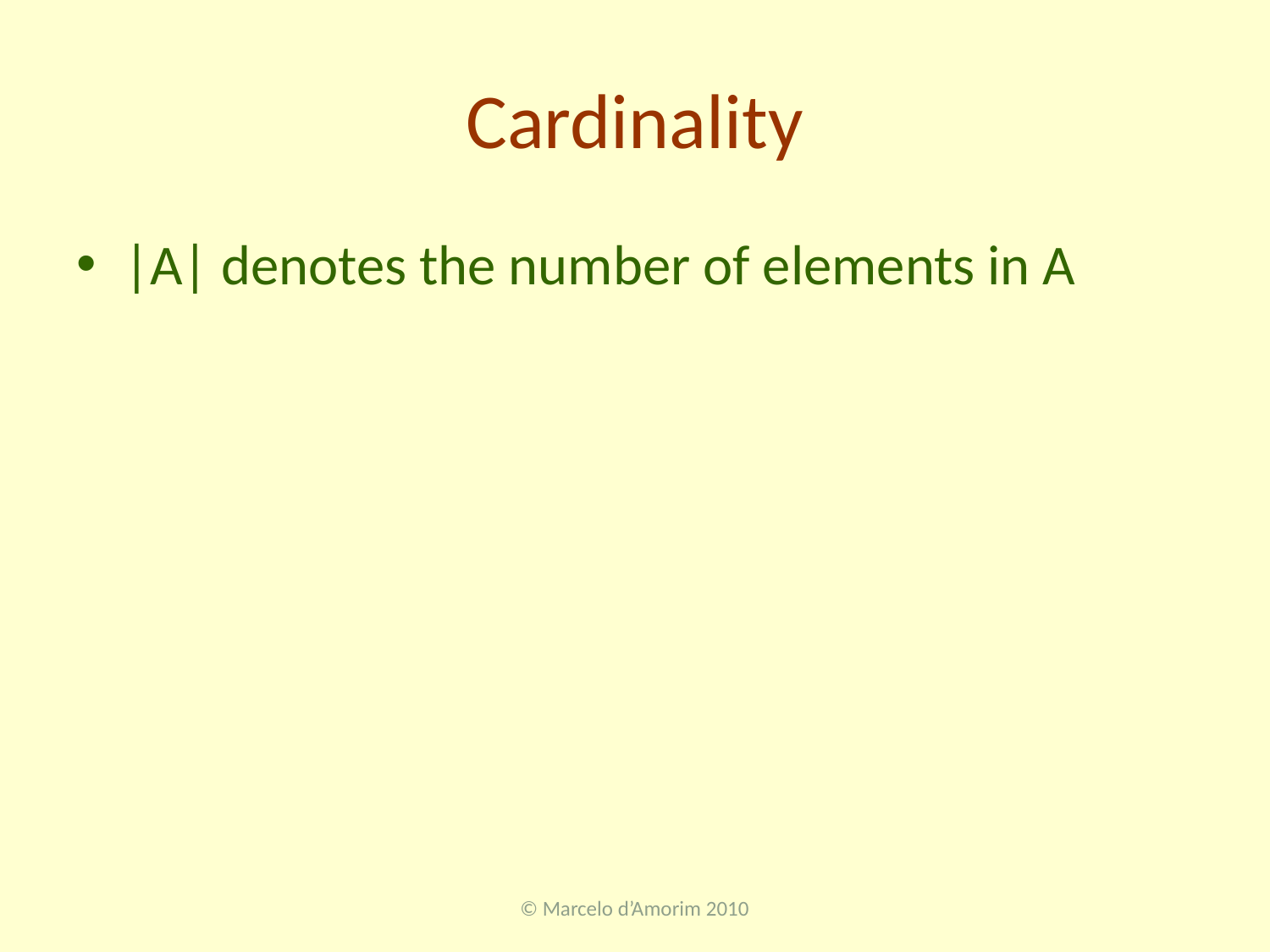

# Cardinality
|A| denotes the number of elements in A

© Marcelo d’Amorim 2010